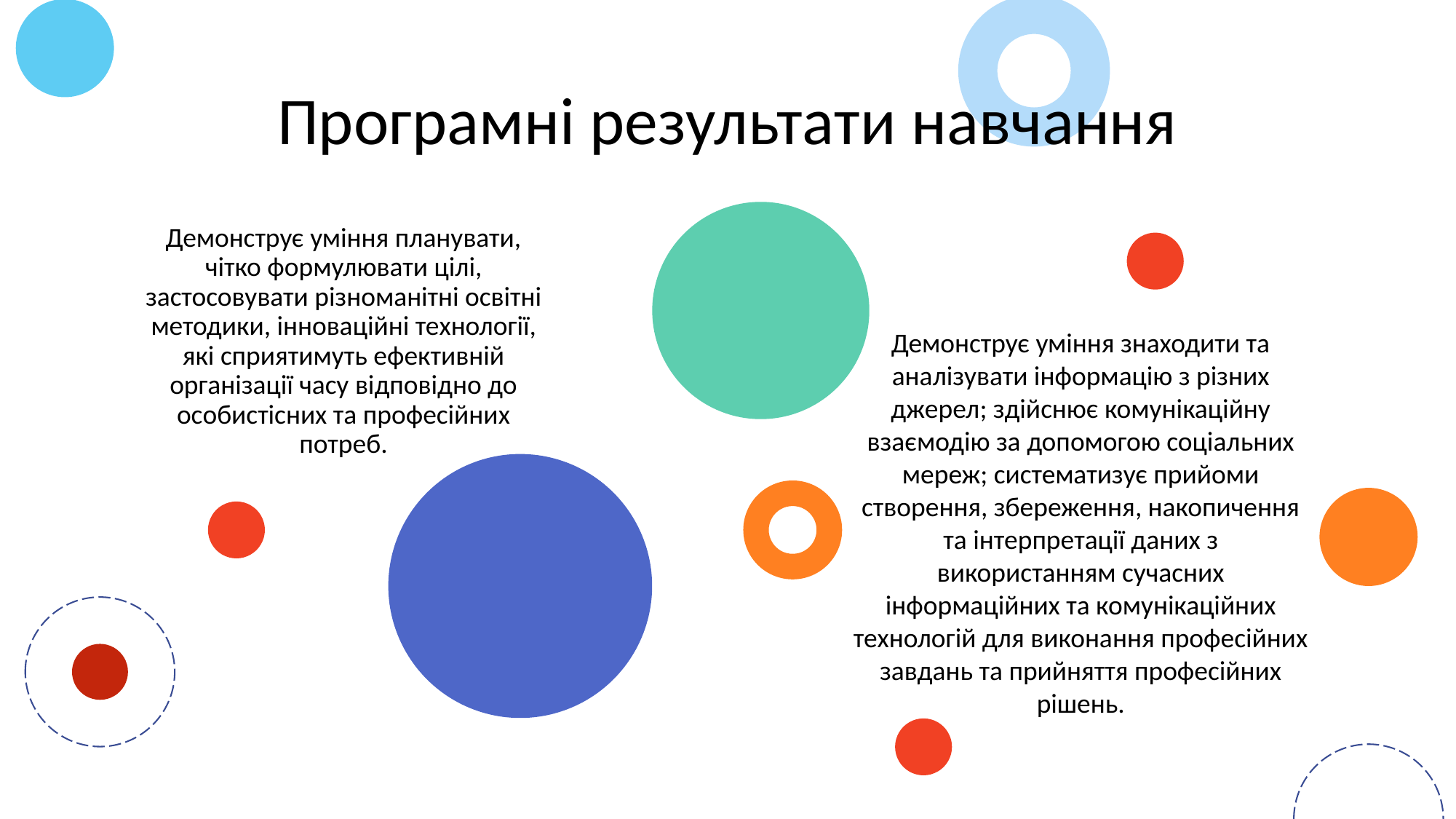

# Програмні результати навчання

Демонструє уміння планувати, чітко формулювати цілі, застосовувати різноманітні освітні методики, інноваційні технології, які сприятимуть ефективній організації часу відповідно до особистісних та професійних потреб.

Демонструє уміння знаходити та аналізувати інформацію з різних джерел; здійснює комунікаційну взаємодію за допомогою соціальних мереж; систематизує прийоми створення, збереження, накопичення та інтерпретації даних з використанням сучасних інформаційних та комунікаційних технологій для виконання професійних завдань та прийняття професійних рішень.